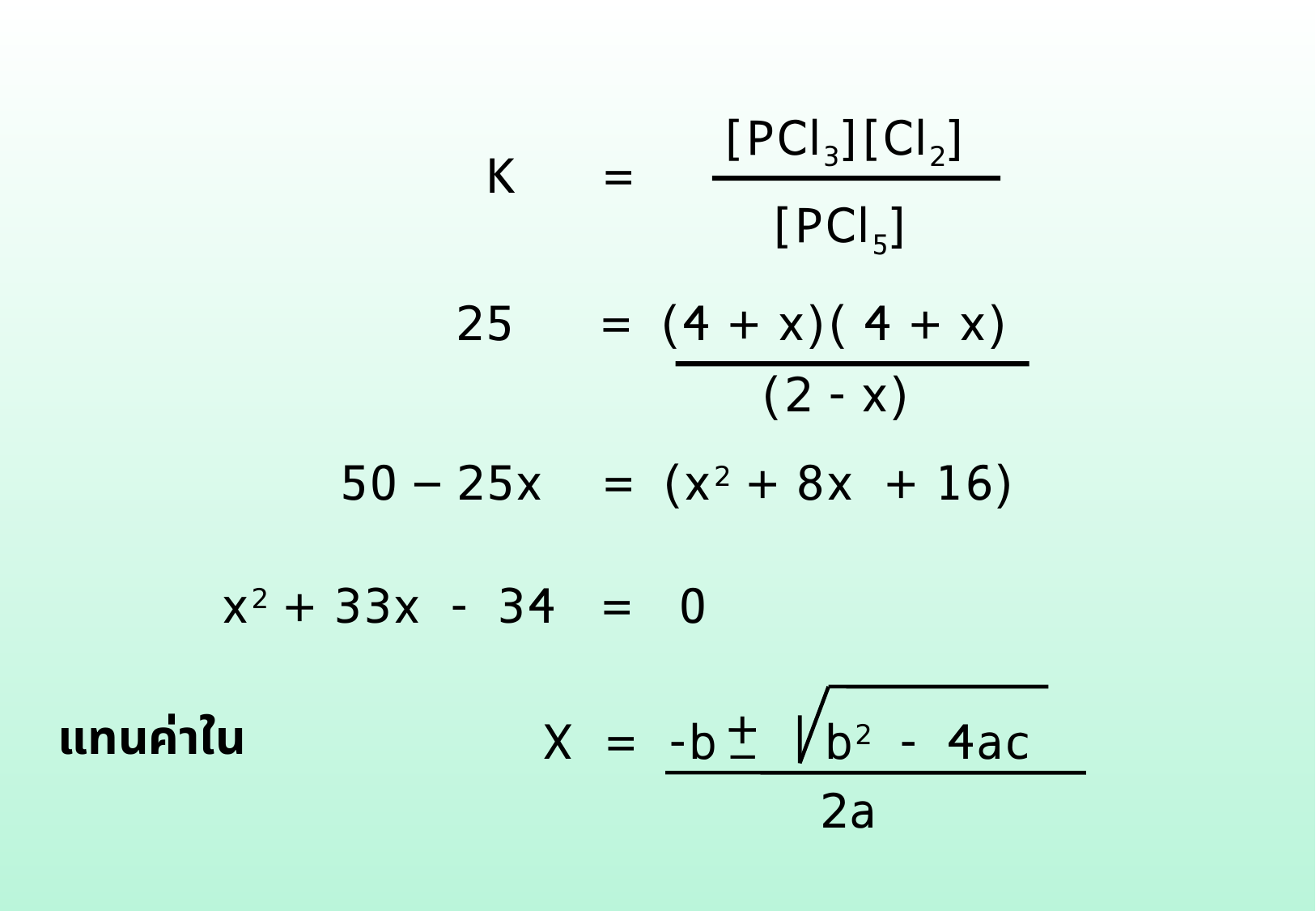

[PCl3][Cl2]
      [PCl5]
K      =

  25      =   (4 + x)( 4 + x)
(2 - x)

 50 – 25x    =   (x2 + 8x  + 16)
x2 + 33x  -  34   =   0

+
_
X  =  -b

2a
b2  -  4ac
แทนค่าใน